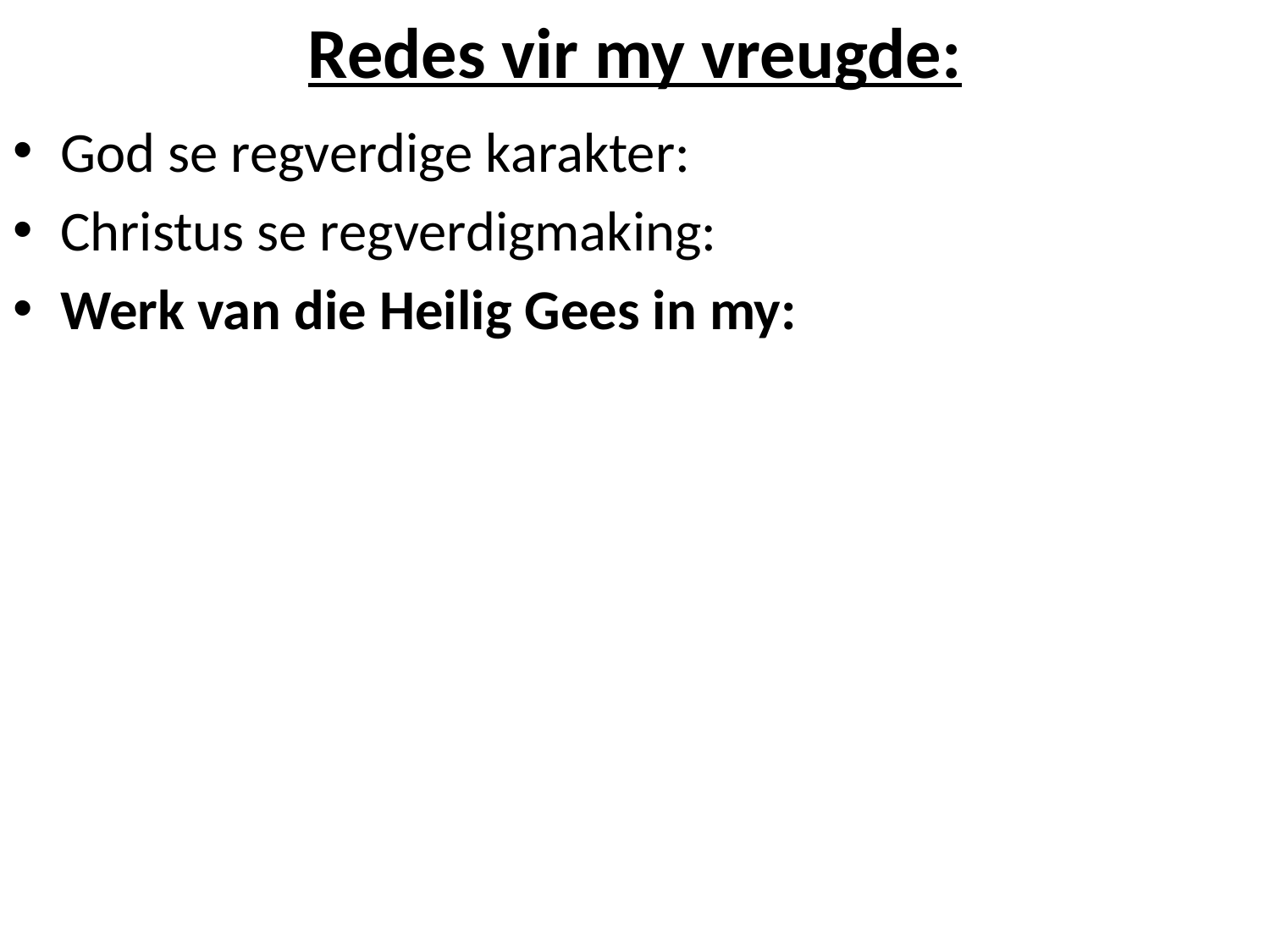

# Redes vir my vreugde:
God se regverdige karakter:
Christus se regverdigmaking:
Werk van die Heilig Gees in my: